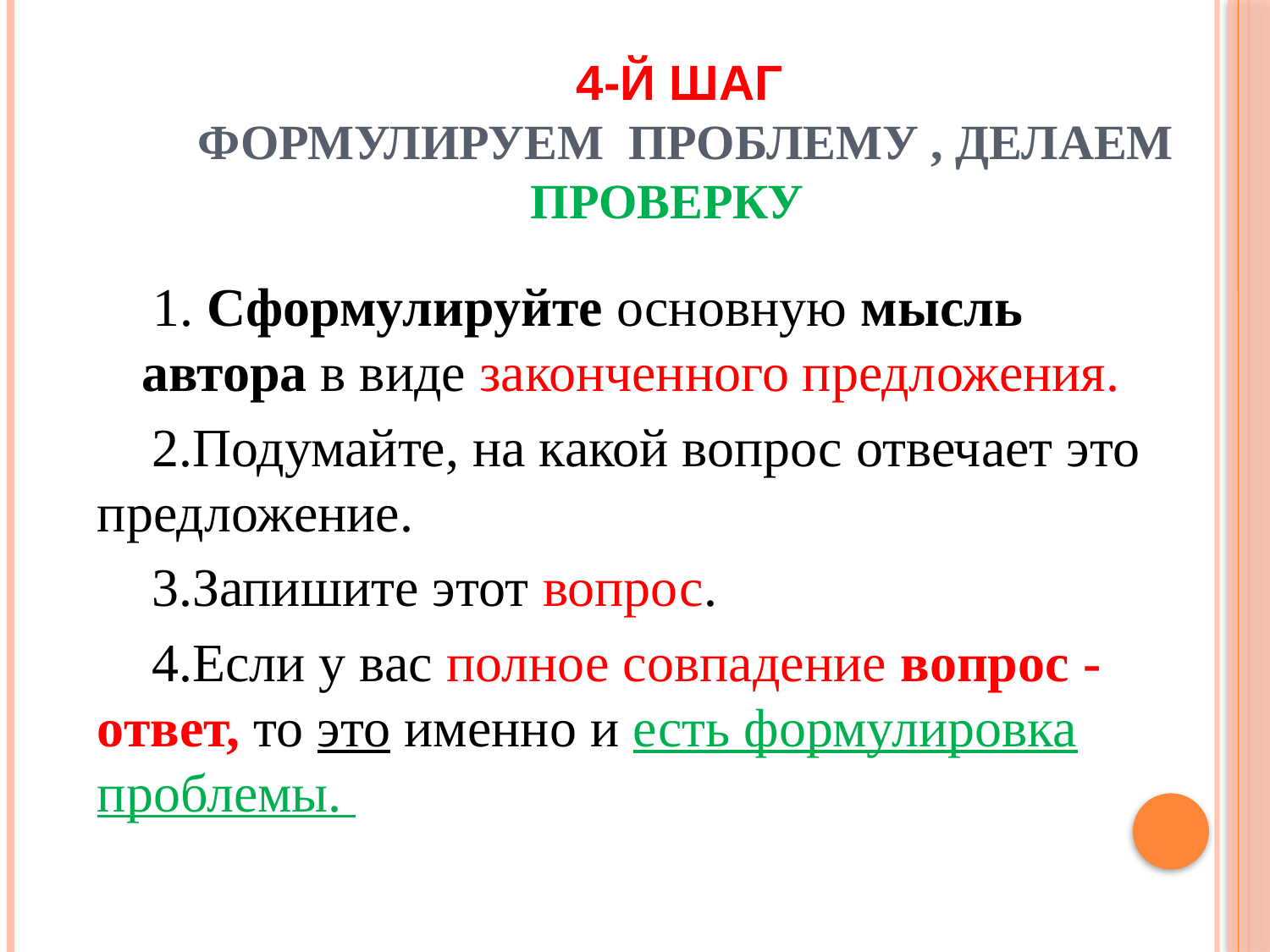

# 4-й шаг Формулируем  проблему , делаем проверку
 1. Сформулируйте основную мысль автора в виде законченного предложения.
    2.Подумайте, на какой вопрос отвечает это предложение.
    3.Запишите этот вопрос.
    4.Если у вас полное совпадение вопрос - ответ, то это именно и есть формулировка проблемы.